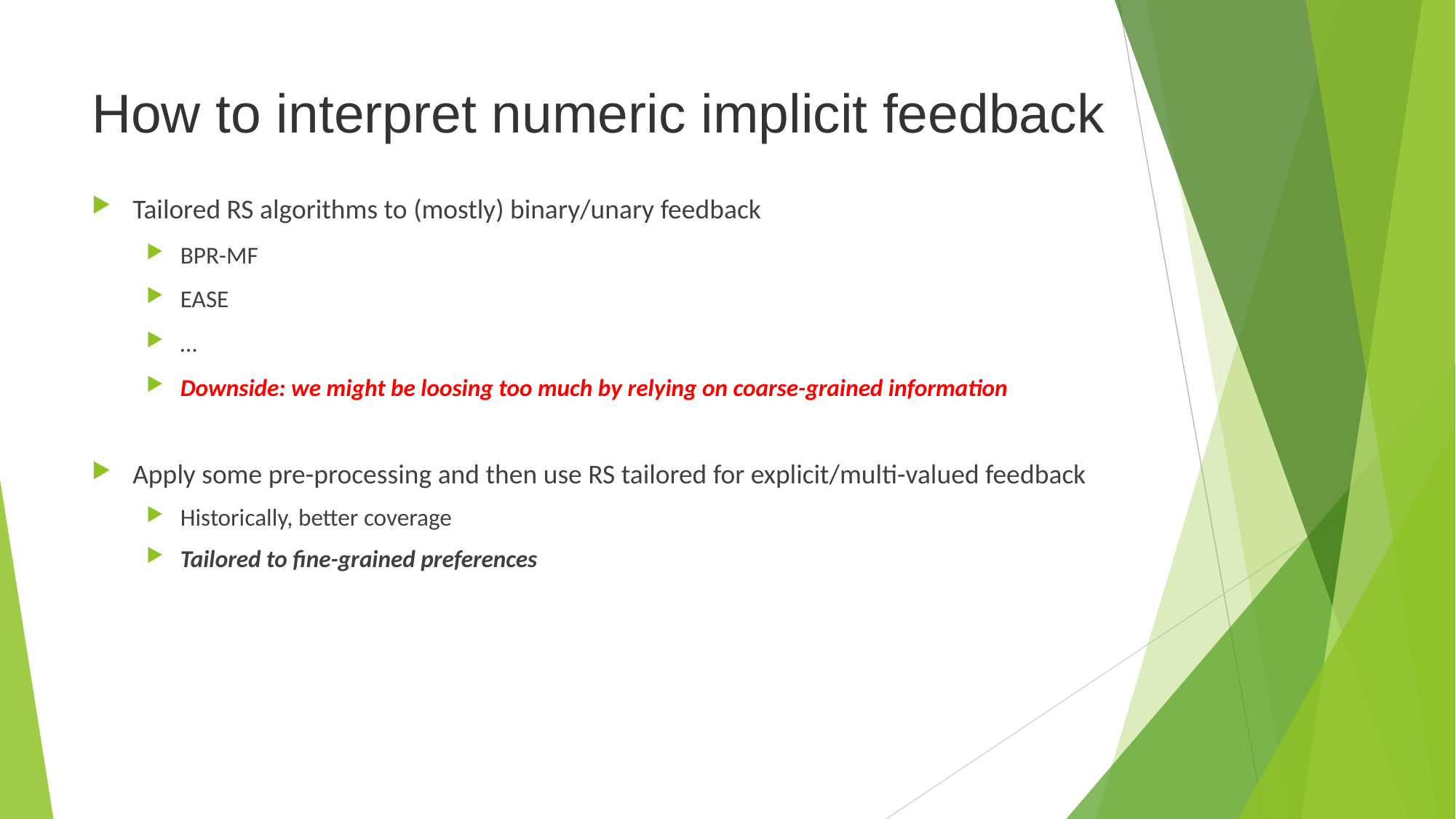

# How to interpret numeric implicit feedback
Tailored RS algorithms to (mostly) binary/unary feedback
BPR-MF
EASE
…
Downside: we might be loosing too much by relying on coarse-grained information

Apply some pre-processing and then use RS tailored for explicit/multi-valued feedback
Historically, better coverage
Tailored to fine-grained preferences